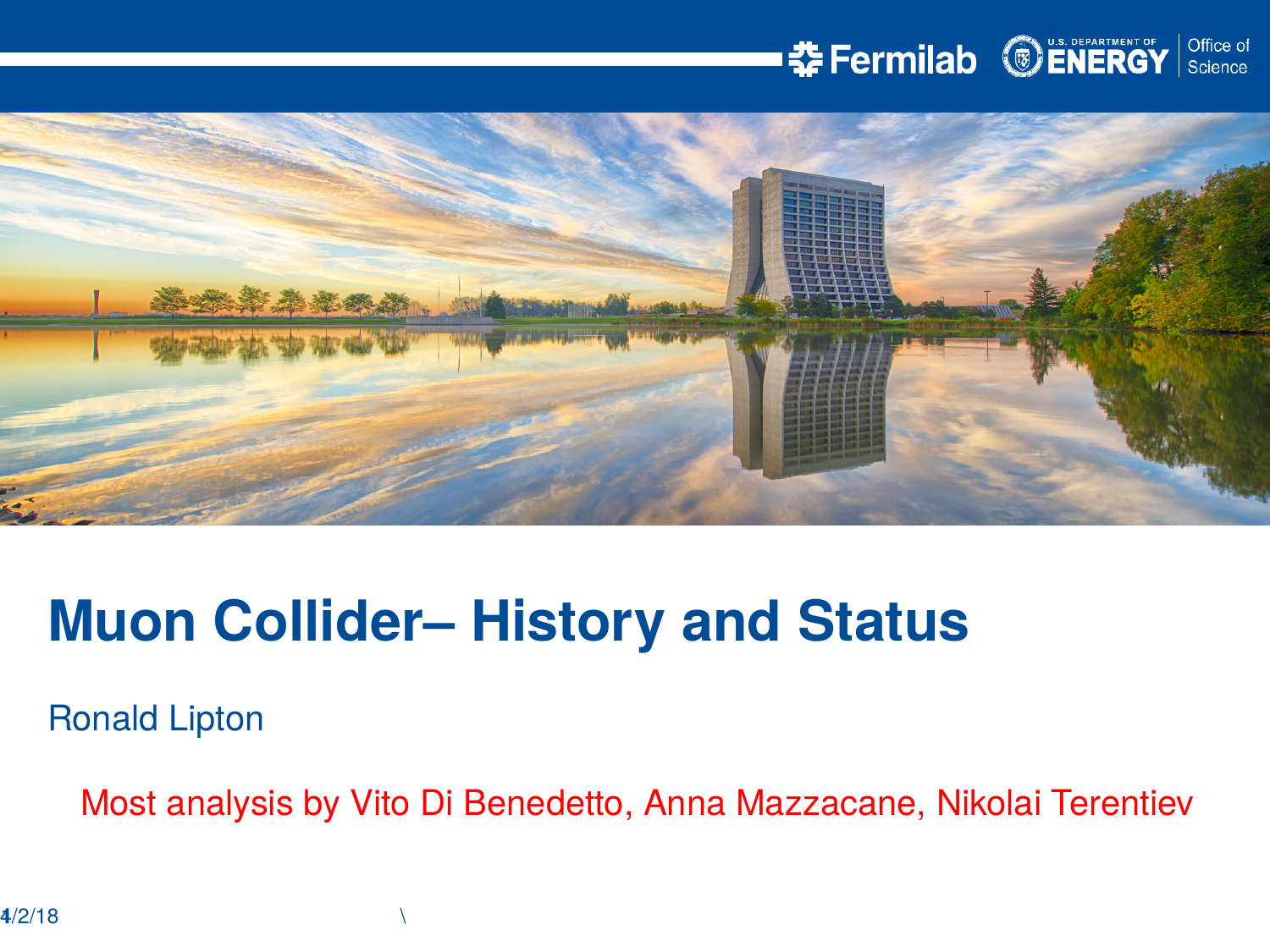

Muon Collider– History and Status
Ronald Lipton

Most analysis by Vito Di Benedetto, Anna Mazzacane, Nikolai Terentiev

4/2/18
1
\